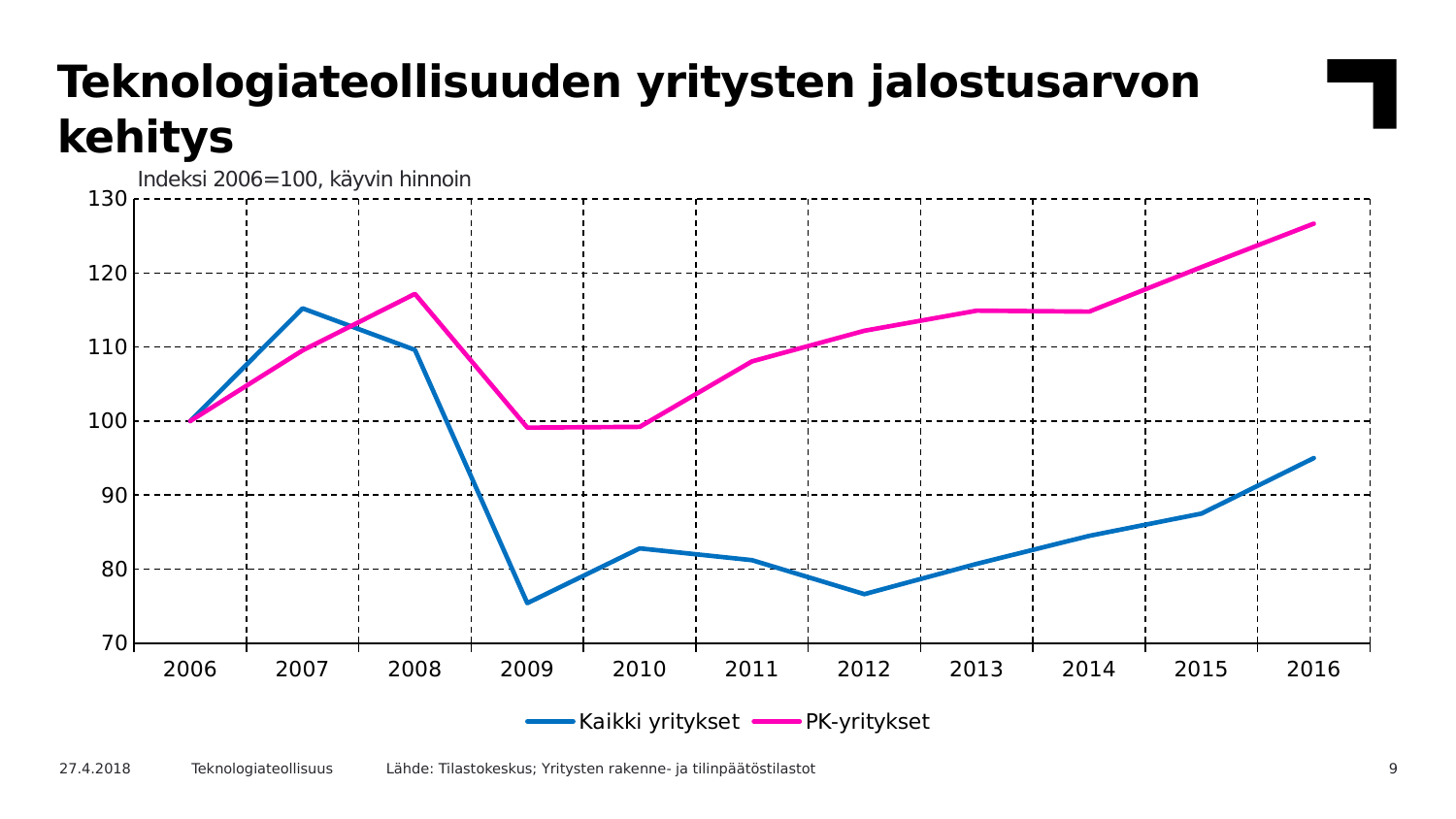

Teknologiateollisuuden yritysten jalostusarvon kehitys
Indeksi 2006=100, käyvin hinnoin

### Chart

| Category | Kaikki yritykset | PK-yritykset |
|---|---|---|
| 2006 | 100.0 | 100.0 |
| 2007 | 115.22119040653953 | 109.53853098384812 |
| 2008 | 109.61273533239537 | 117.17967117293689 |
| 2009 | 75.40242138869081 | 99.11143828346134 |
| 2010 | 82.800383594363 | 99.21815425532783 |
| 2011 | 81.20182268748856 | 108.06271390097932 |
| 2012 | 76.61221894705879 | 112.19597931321631 |
| 2013 | 80.70595256819428 | 114.90931131484577 |
| 2014 | 84.48261334044348 | 114.78164737212899 |
| 2015 | 87.49860251193758 | 120.79331509312541 |
| 2016 | 94.99740353944652 | 126.66561609294233 |
Lähde: Tilastokeskus; Yritysten rakenne- ja tilinpäätöstilastot
27.4.2018
Teknologiateollisuus
9